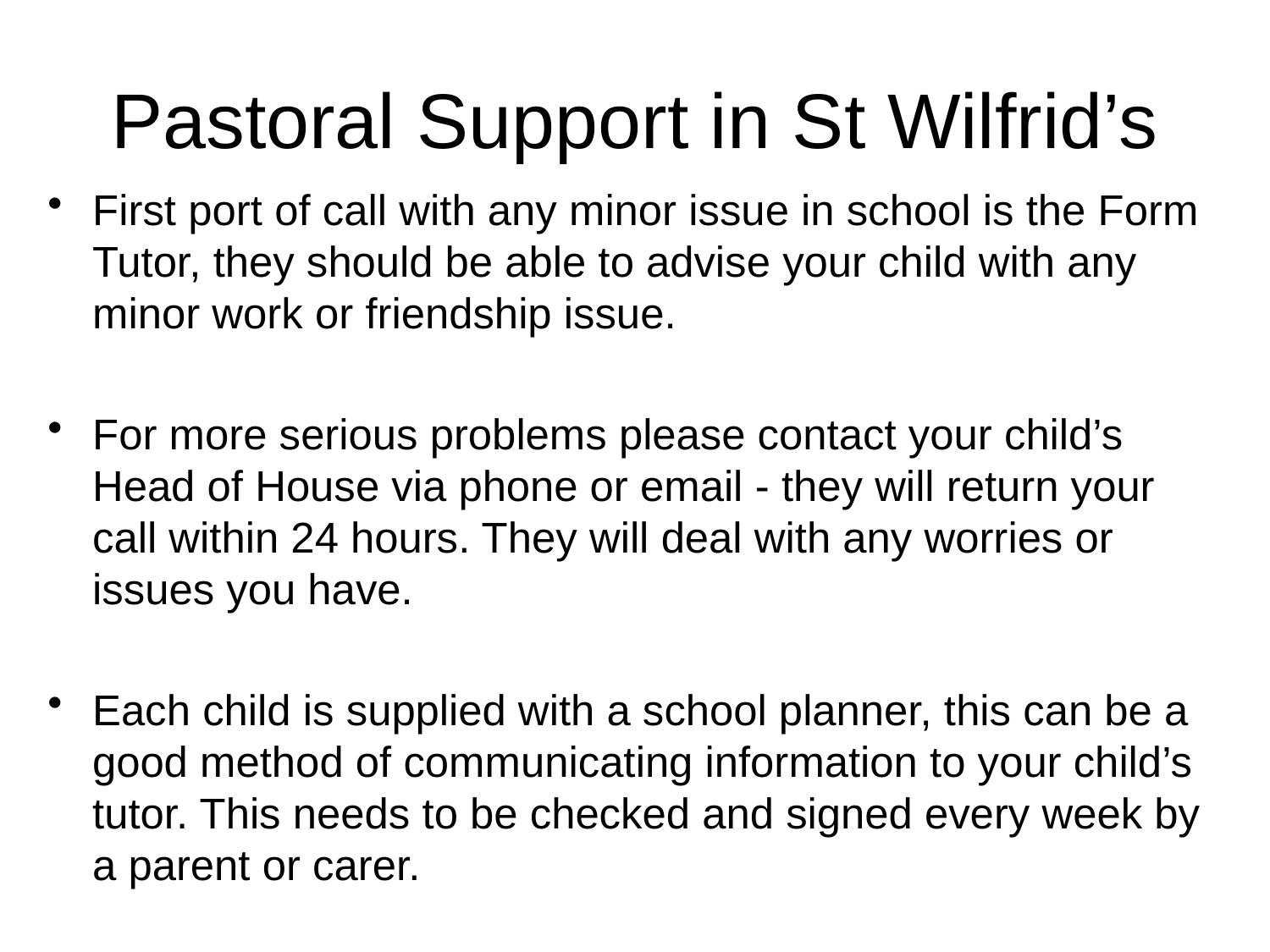

# Pastoral Support in St Wilfrid’s
First port of call with any minor issue in school is the Form Tutor, they should be able to advise your child with any minor work or friendship issue.

For more serious problems please contact your child’s  Head of House via phone or email - they will return your call within 24 hours. They will deal with any worries or issues you have.

Each child is supplied with a school planner, this can be a good method of communicating information to your child’s tutor. This needs to be checked and signed every week by a parent or carer.